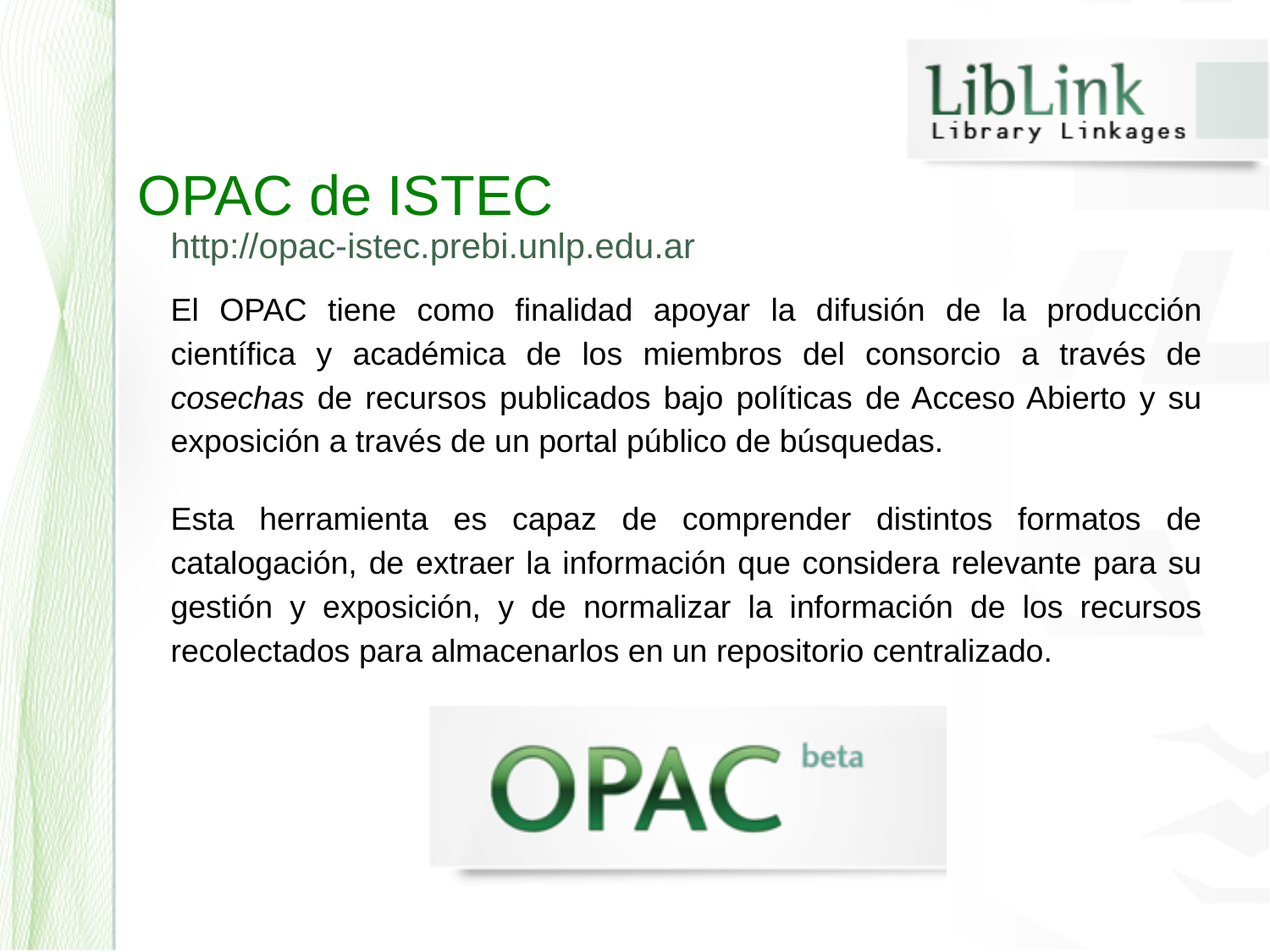

OPAC de ISTEC
http://opac-istec.prebi.unlp.edu.ar
El OPAC tiene como finalidad apoyar la difusión de la producción científica y académica de los miembros del consorcio a través de cosechas de recursos publicados bajo políticas de Acceso Abierto y su exposición a través de un portal público de búsquedas.

Esta herramienta es capaz de comprender distintos formatos de catalogación, de extraer la información que considera relevante para su gestión y exposición, y de normalizar la información de los recursos recolectados para almacenarlos en un repositorio centralizado.